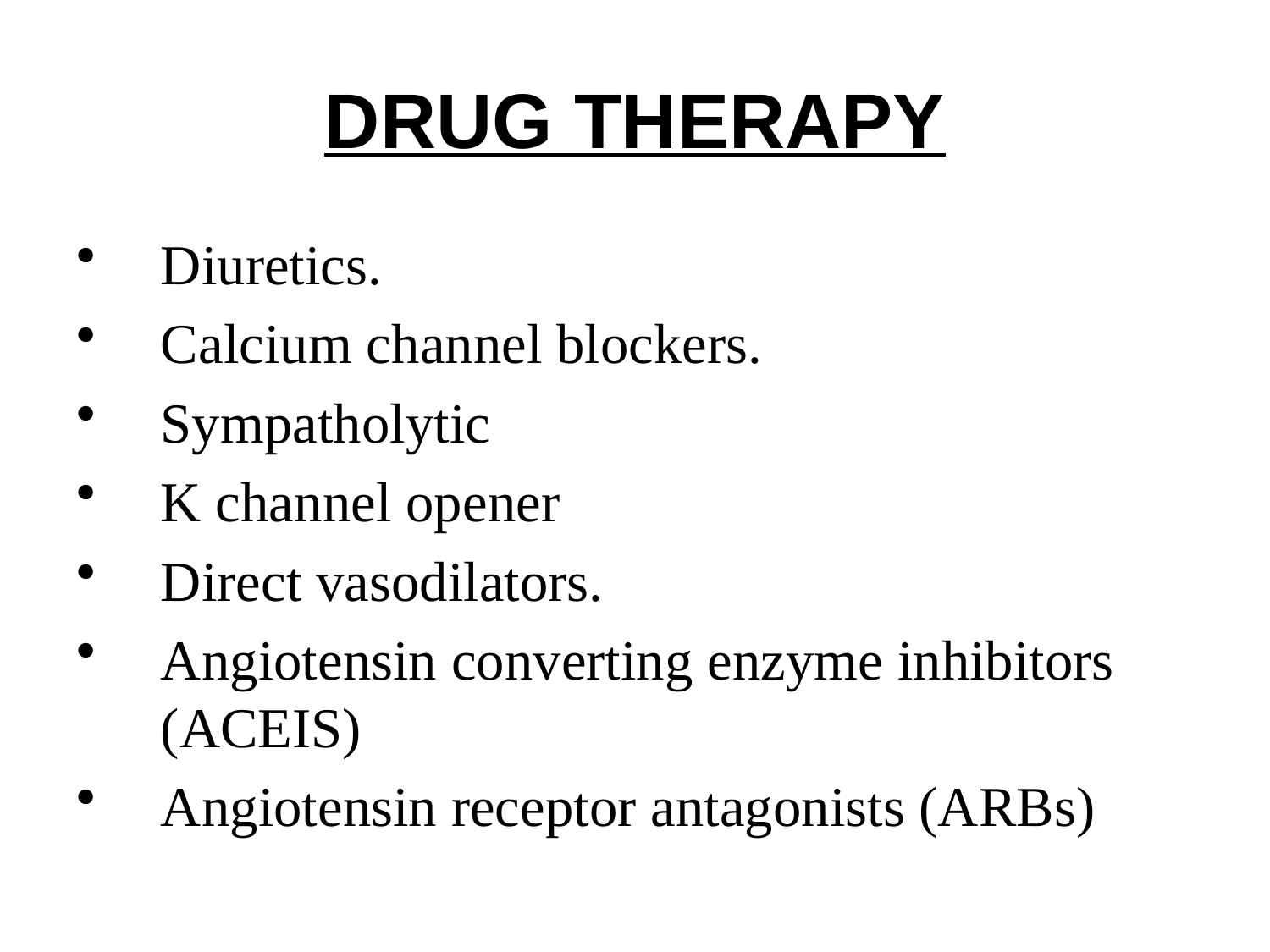

# DRUG THERAPY
Diuretics.
Calcium channel blockers.
Sympatholytic
K channel opener
Direct vasodilators.
Angiotensin converting enzyme inhibitors (ACEIS)
Angiotensin receptor antagonists (ARBs)